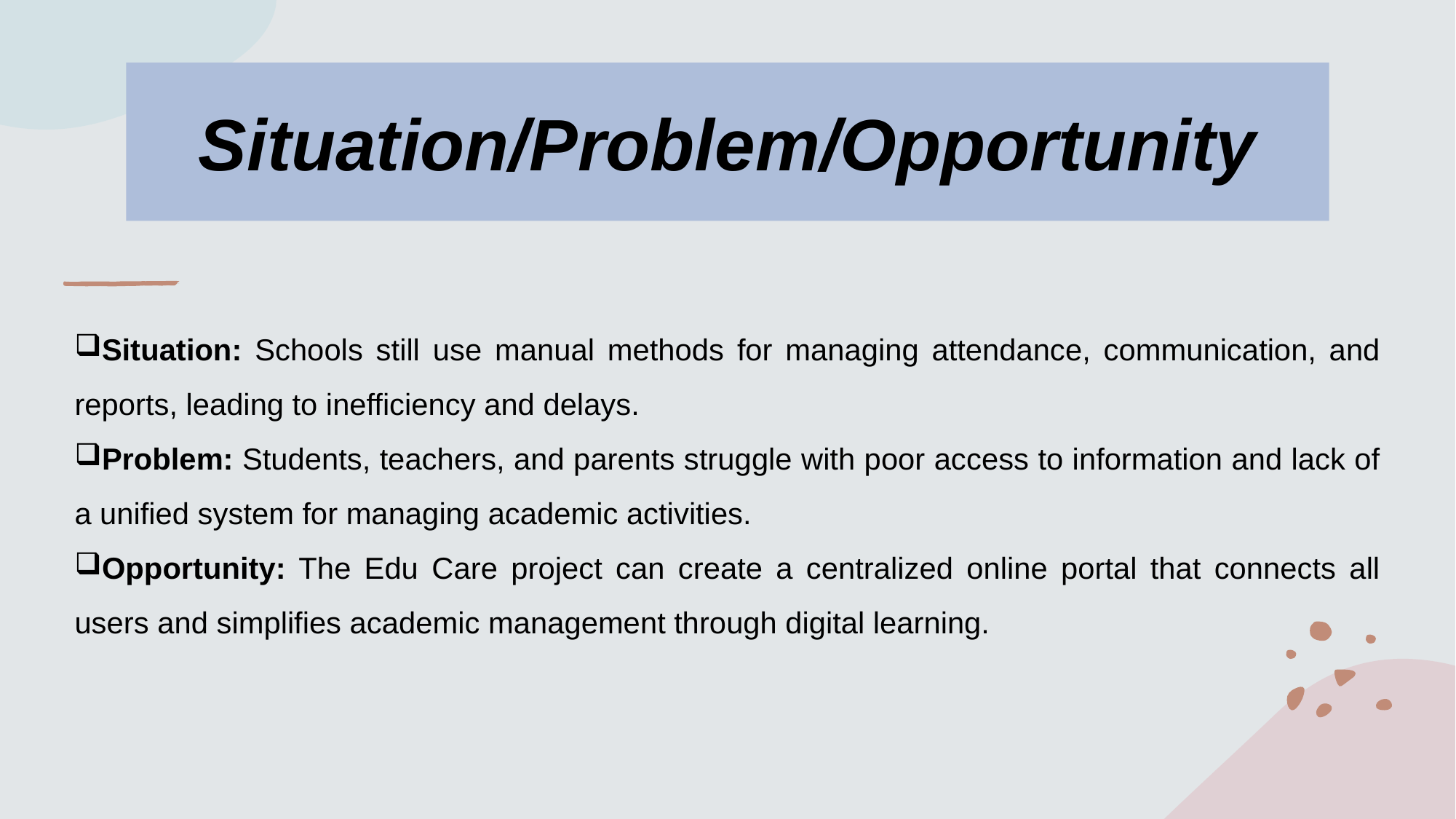

# Situation/Problem/Opportunity
Situation: Schools still use manual methods for managing attendance, communication, and reports, leading to inefficiency and delays.
Problem: Students, teachers, and parents struggle with poor access to information and lack of a unified system for managing academic activities.
Opportunity: The Edu Care project can create a centralized online portal that connects all users and simplifies academic management through digital learning.